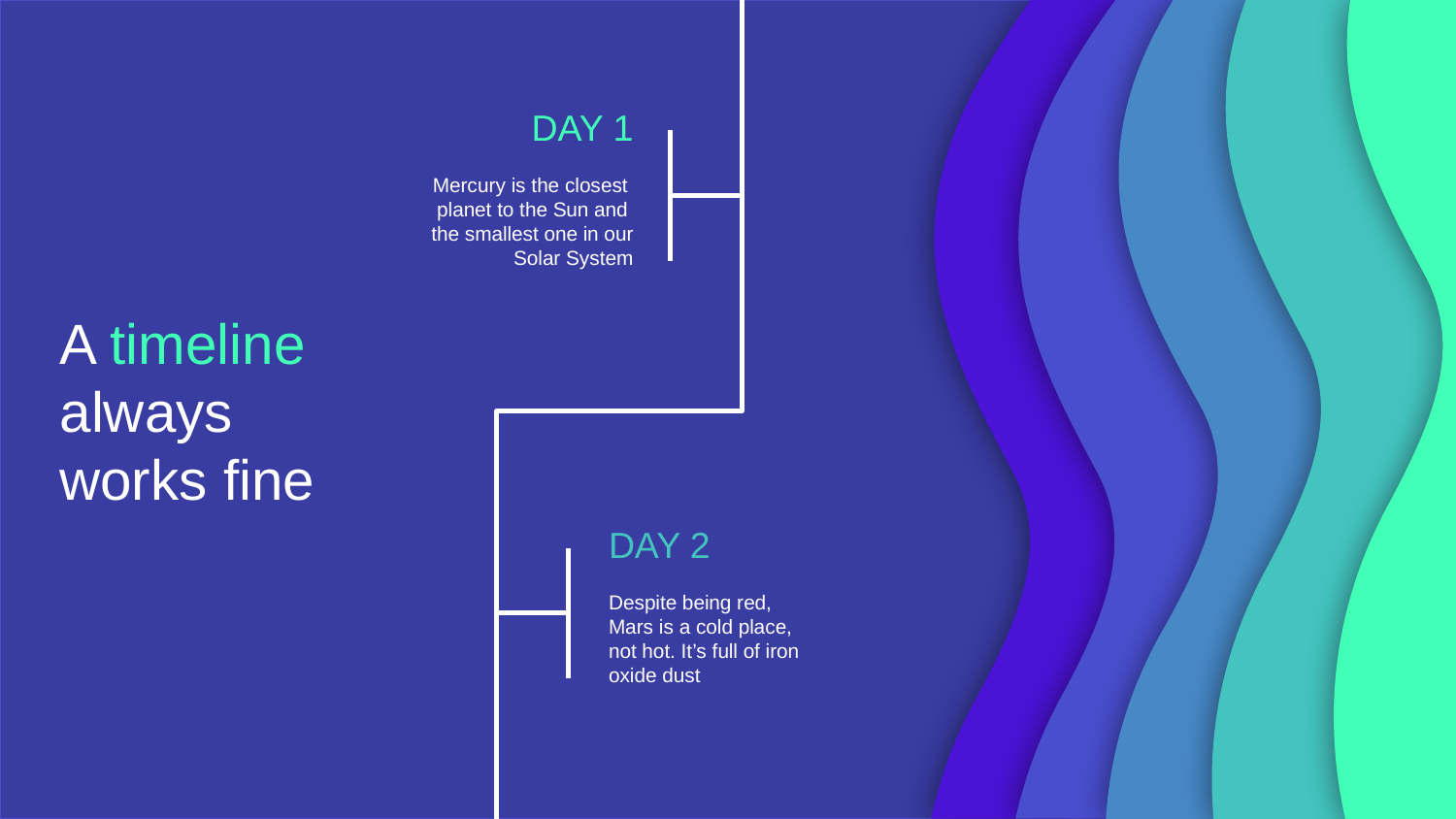

DAY 1

Mercury is the closest  planet to the Sun and  the smallest one in our Solar System
# A timeline always works fine
DAY 2

Despite being red,  Mars is a cold place, not hot. It’s full of iron oxide dust